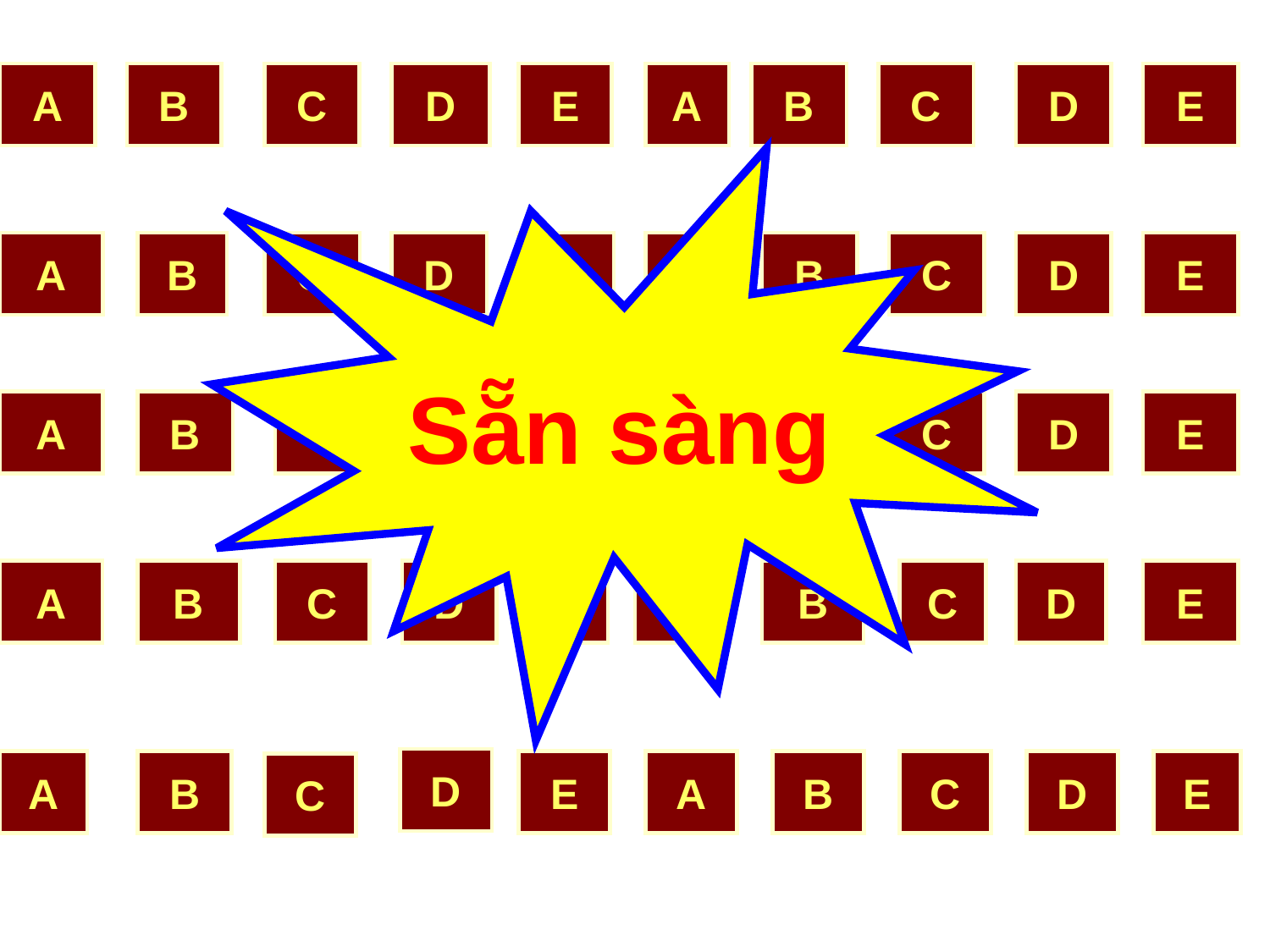

A
B
C
D
E
A
B
C
D
E
Sẵn sàng
A
B
C
D
E
A
B
C
D
E
A
B
C
D
E
A
B
C
D
E
A
B
C
D
E
A
B
C
D
E
D
A
B
E
A
B
C
D
E
C